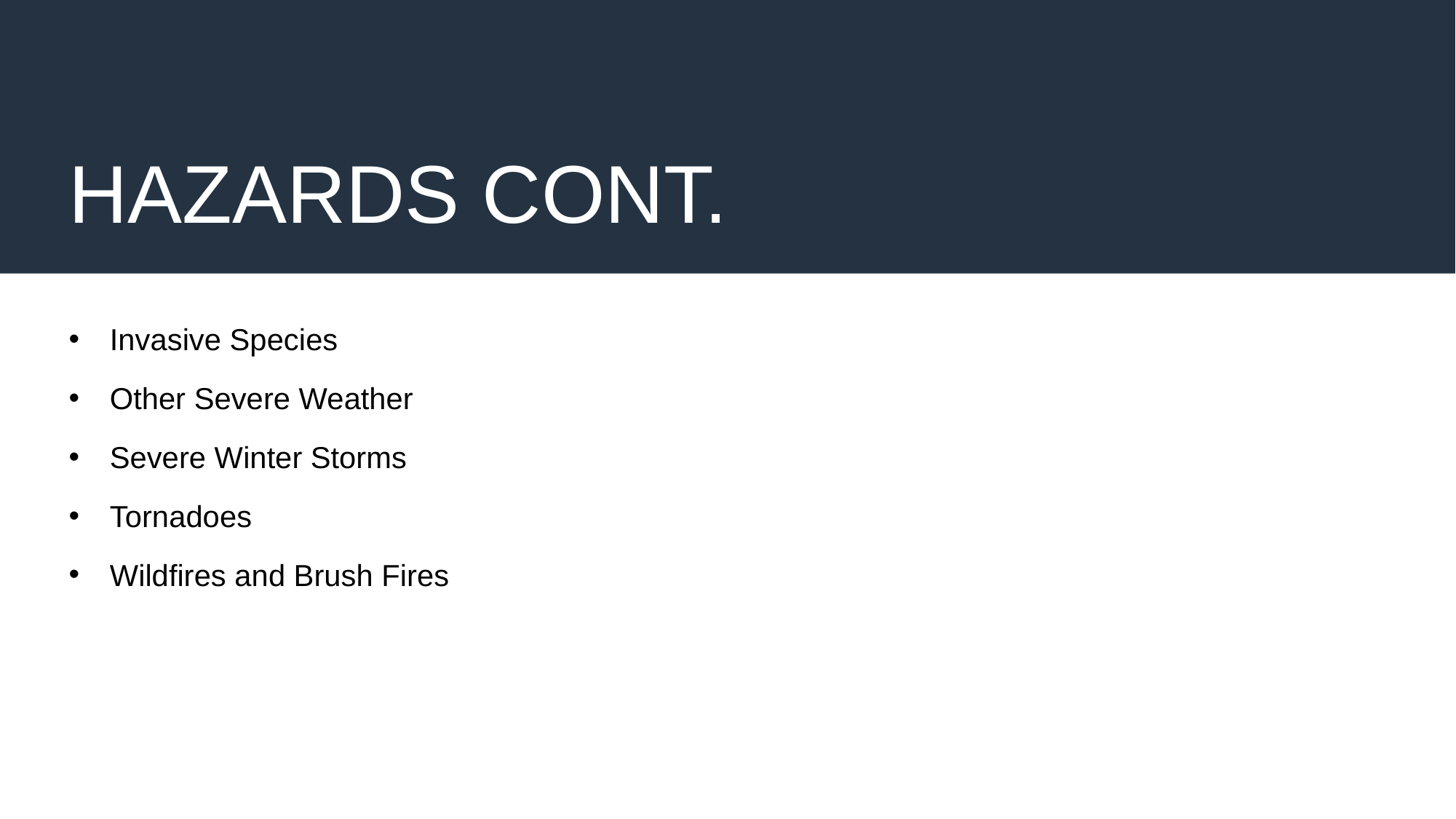

# HAZARDS CONT.
Invasive Species
Other Severe Weather
Severe Winter Storms
Tornadoes
Wildfires and Brush Fires